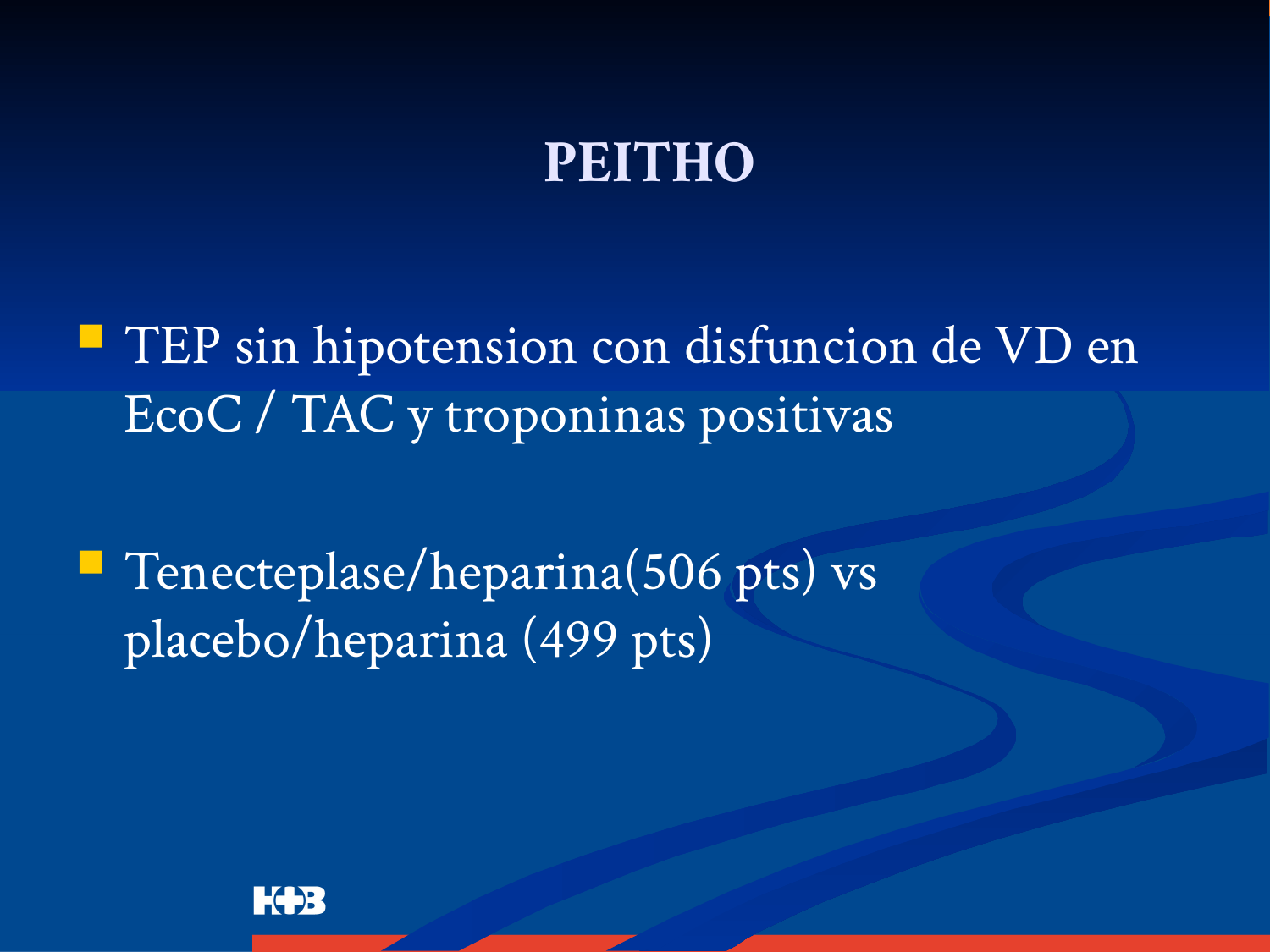

# PEITHO

TEP sin hipotension con disfuncion de VD en EcoC / TAC y troponinas positivas

Tenecteplase/heparina(506 pts) vs placebo/heparina (499 pts)